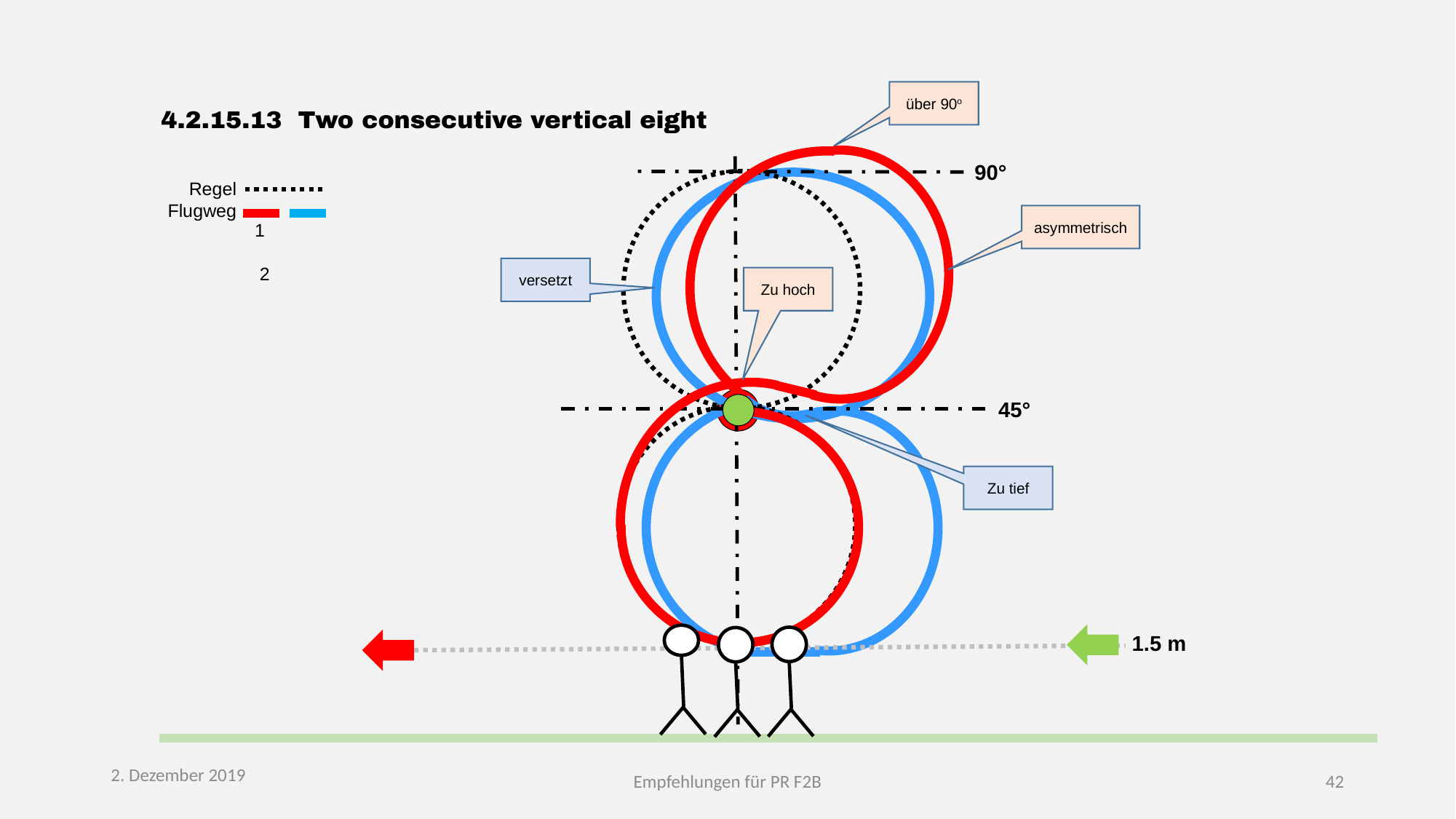

über 90o
4.2.15.13  Two consecutive vertical eight

90°

Regel
Flugweg
1	 2
D

asymmetrisch
versetzt
Zu hoch

45°

Zu tief

1.5 m

2. Dezember 2019
Empfehlungen für PR F2B
42